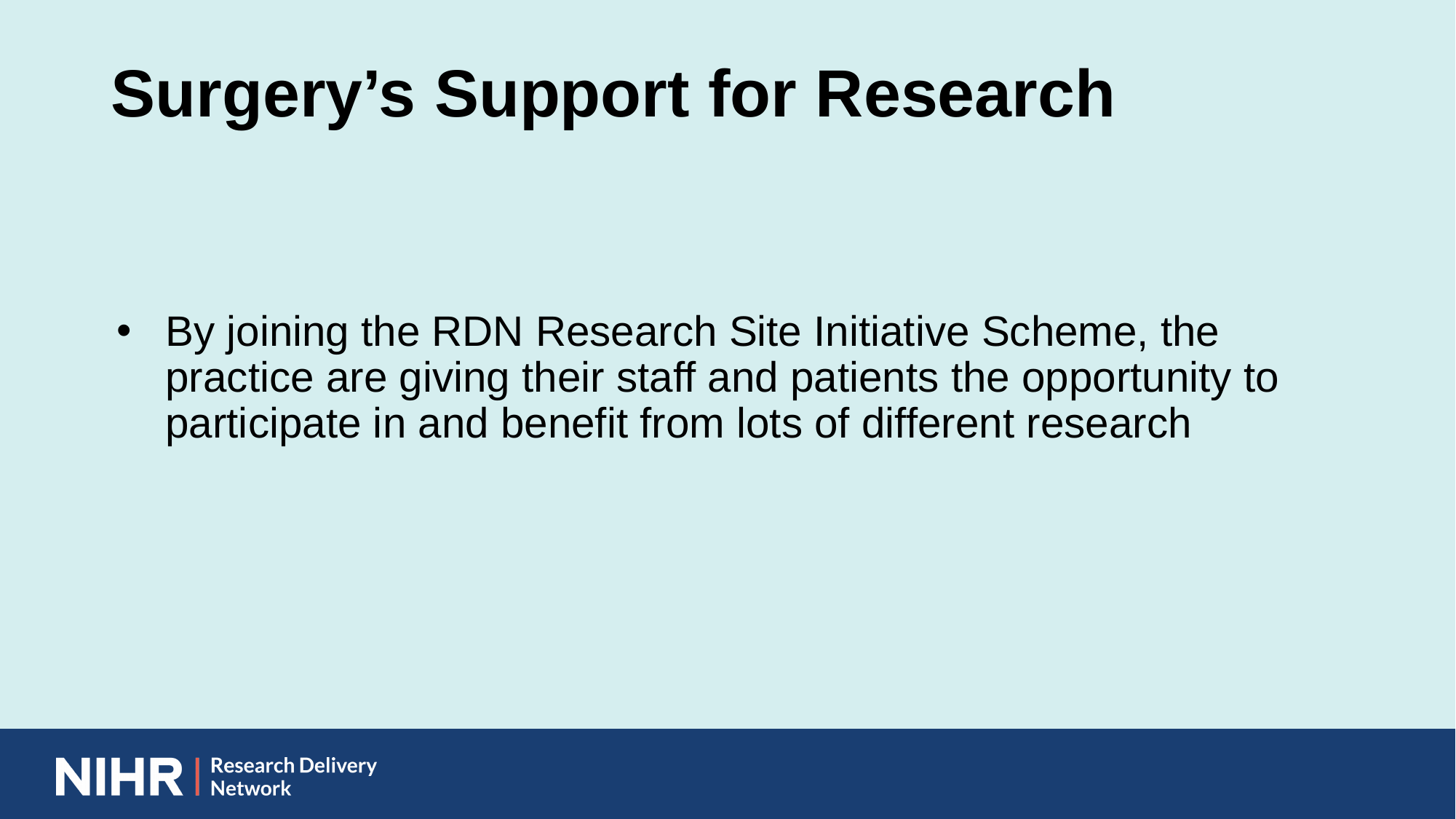

Surgery’s Support for Research

By joining the RDN Research Site Initiative Scheme, the practice are giving their staff and patients the opportunity to participate in and benefit from lots of different research